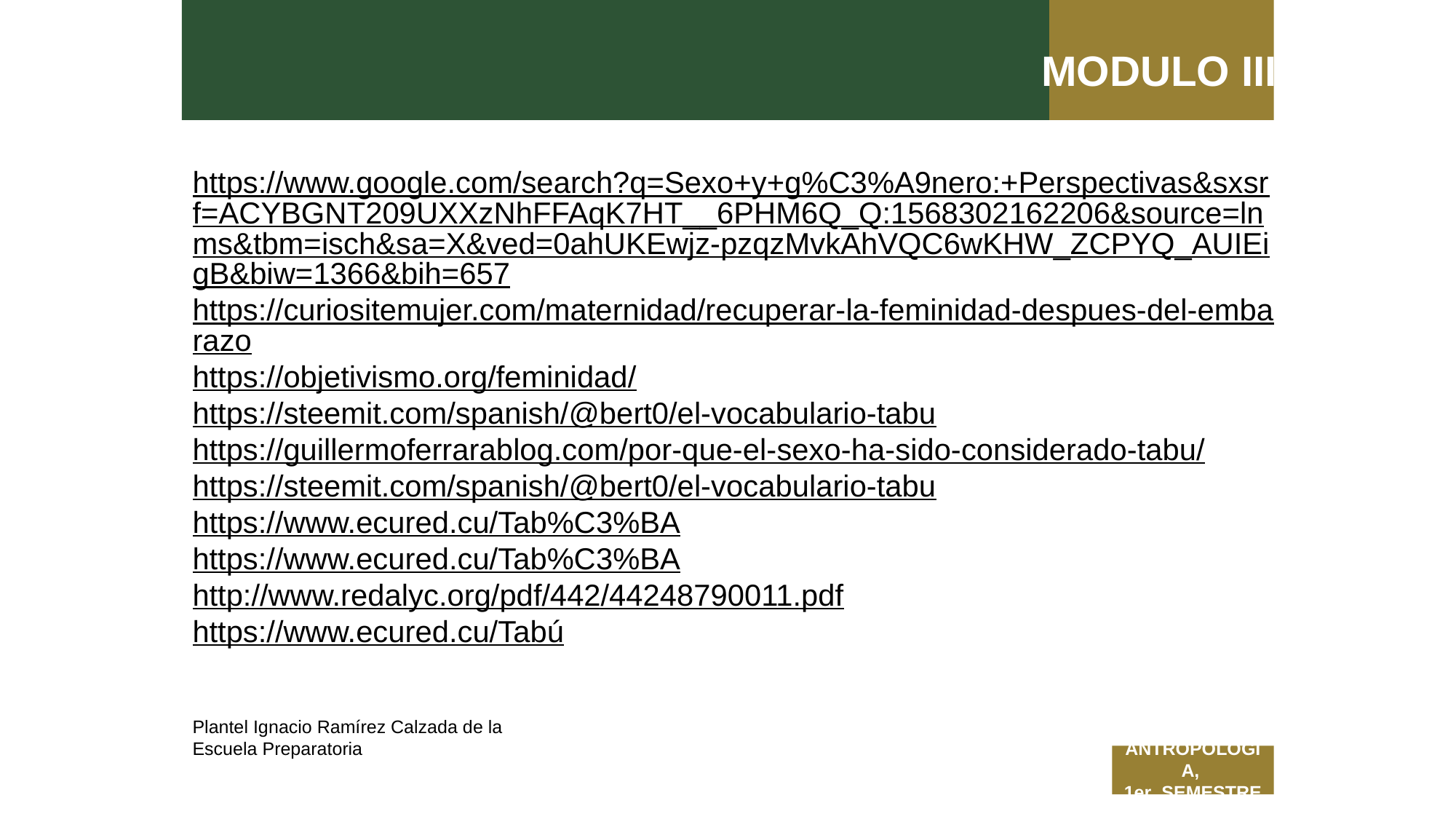

MODULO III

https://www.google.com/search?q=Sexo+y+g%C3%A9nero:+Perspectivas&sxsrf=ACYBGNT209UXXzNhFFAqK7HT__6PHM6Q_Q:1568302162206&source=lnms&tbm=isch&sa=X&ved=0ahUKEwjz-pzqzMvkAhVQC6wKHW_ZCPYQ_AUIEigB&biw=1366&bih=657
https://curiositemujer.com/maternidad/recuperar-la-feminidad-despues-del-embarazo
https://objetivismo.org/feminidad/
https://steemit.com/spanish/@bert0/el-vocabulario-tabu
https://guillermoferrarablog.com/por-que-el-sexo-ha-sido-considerado-tabu/
https://steemit.com/spanish/@bert0/el-vocabulario-tabu
https://www.ecured.cu/Tab%C3%BA
https://www.ecured.cu/Tab%C3%BA
http://www.redalyc.org/pdf/442/44248790011.pdf
https://www.ecured.cu/Tabú

Plantel Ignacio Ramírez Calzada de la Escuela Preparatoria
ANTROPOLOGÍA,
1er  SEMESTRE
                                          Titulo de la presentación